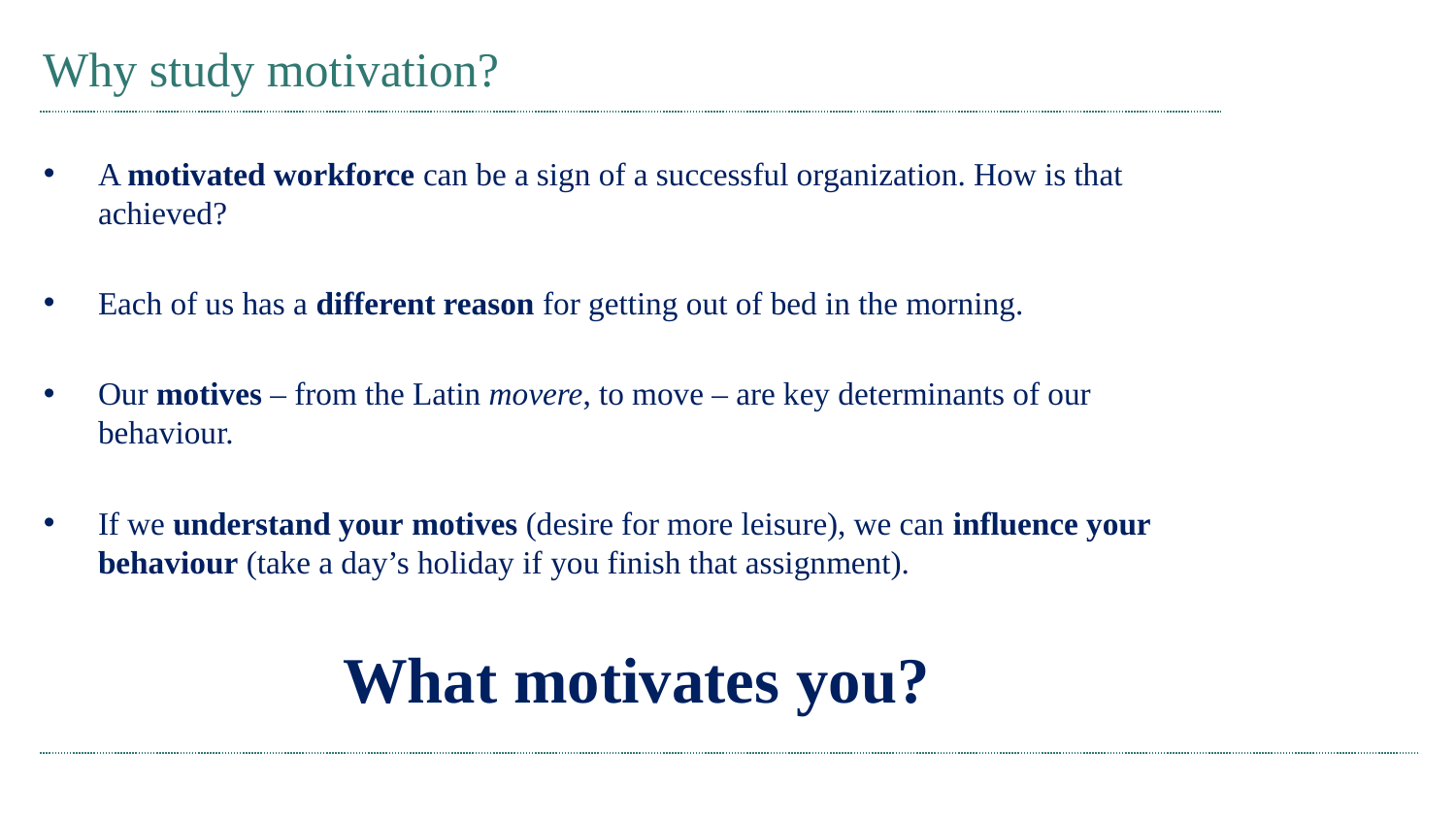

# Why study motivation?
A motivated workforce can be a sign of a successful organization. How is that achieved?

Each of us has a different reason for getting out of bed in the morning.

Our motives – from the Latin movere, to move – are key determinants of our behaviour.

If we understand your motives (desire for more leisure), we can influence your behaviour (take a day’s holiday if you finish that assignment).

What motivates you?